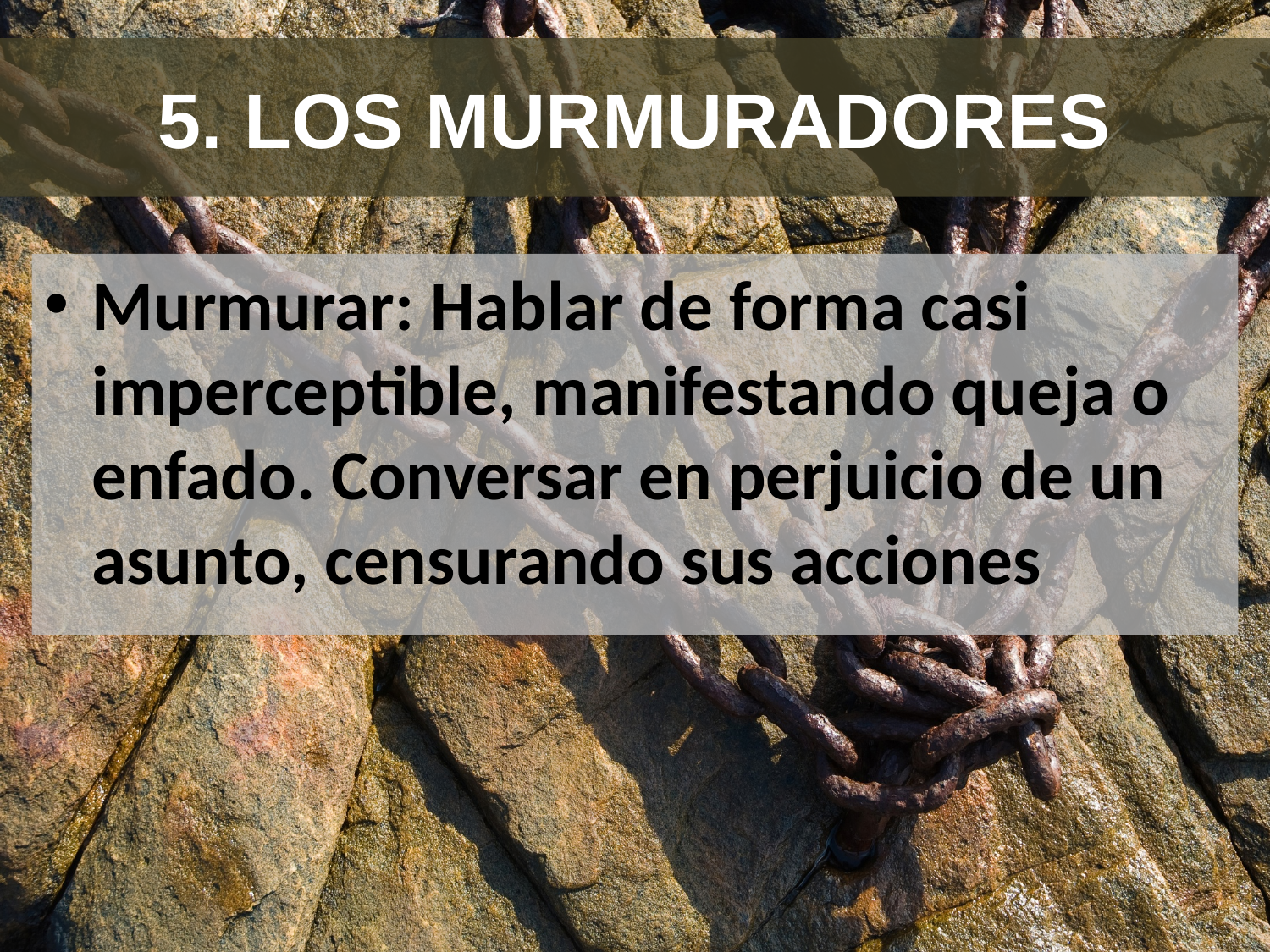

# 5. LOS MURMURADORES
Murmurar: Hablar de forma casi imperceptible, manifestando queja o enfado. Conversar en perjuicio de un asunto, censurando sus acciones